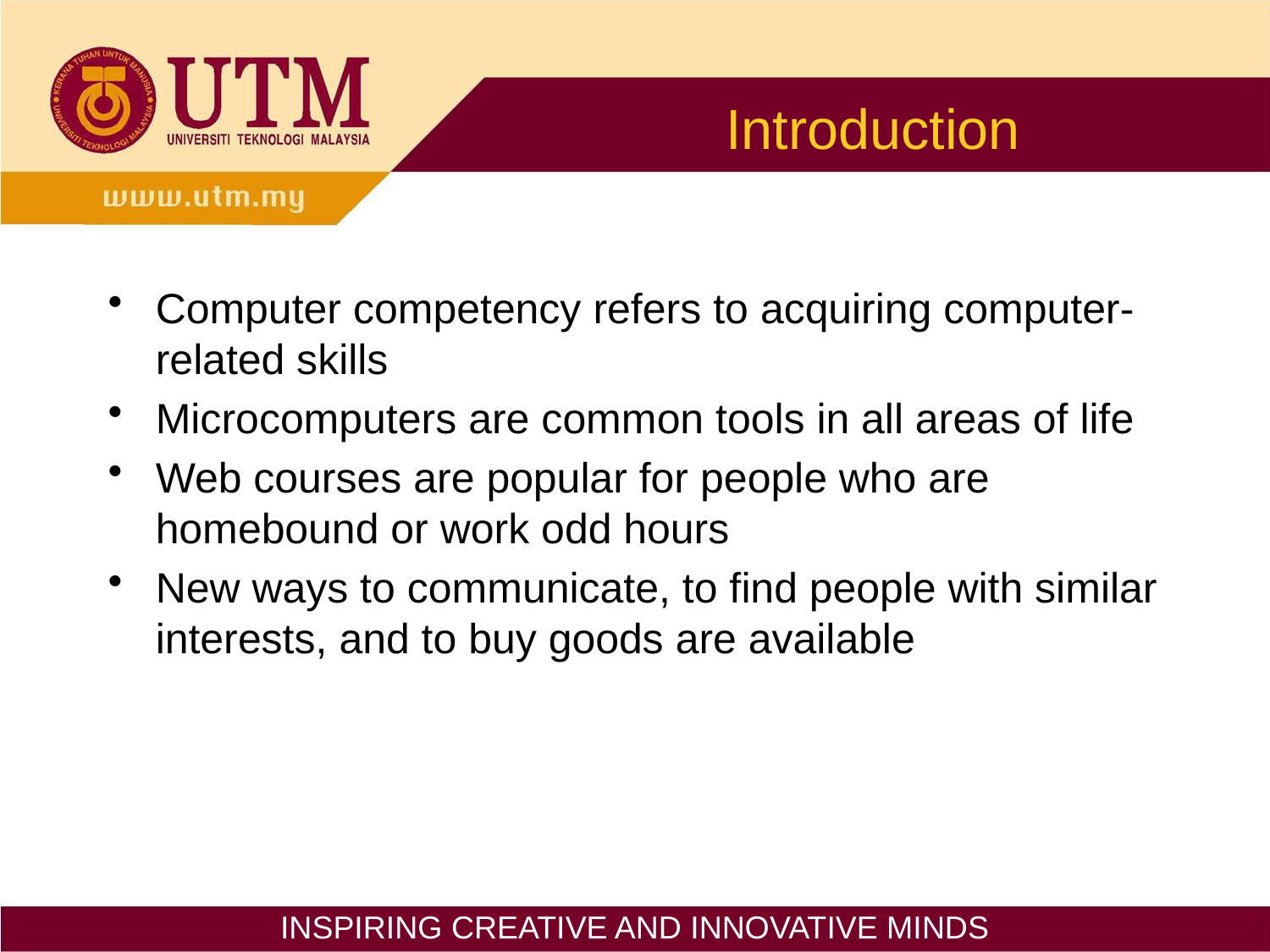

# Introduction
Computer competency refers to acquiring computer-related skills
Microcomputers are common tools in all areas of life
Web courses are popular for people who are homebound or work odd hours
New ways to communicate, to find people with similar interests, and to buy goods are available
INSPIRING CREATIVE AND INNOVATIVE MINDS